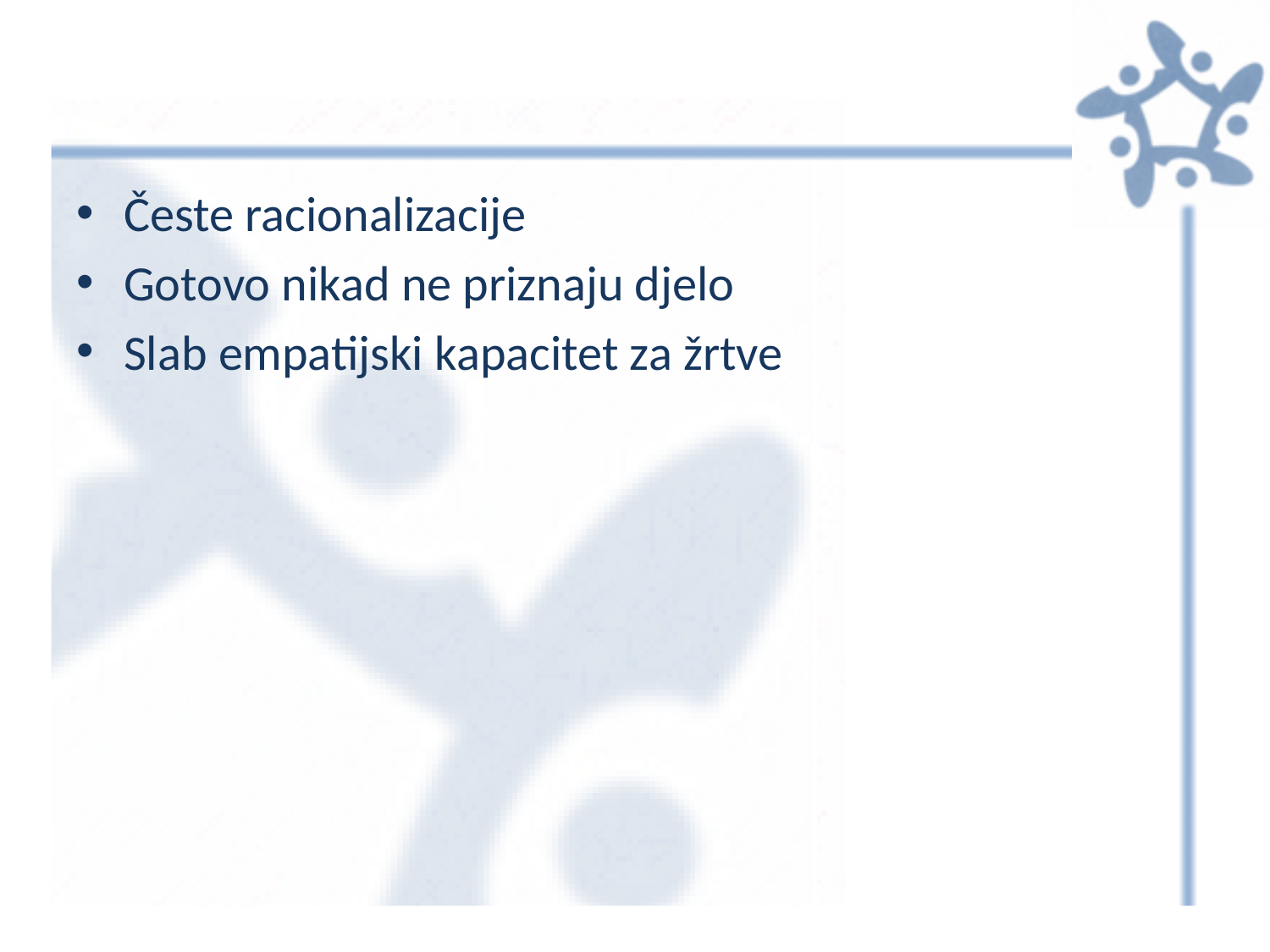

#
Česte racionalizacije
Gotovo nikad ne priznaju djelo
Slab empatijski kapacitet za žrtve